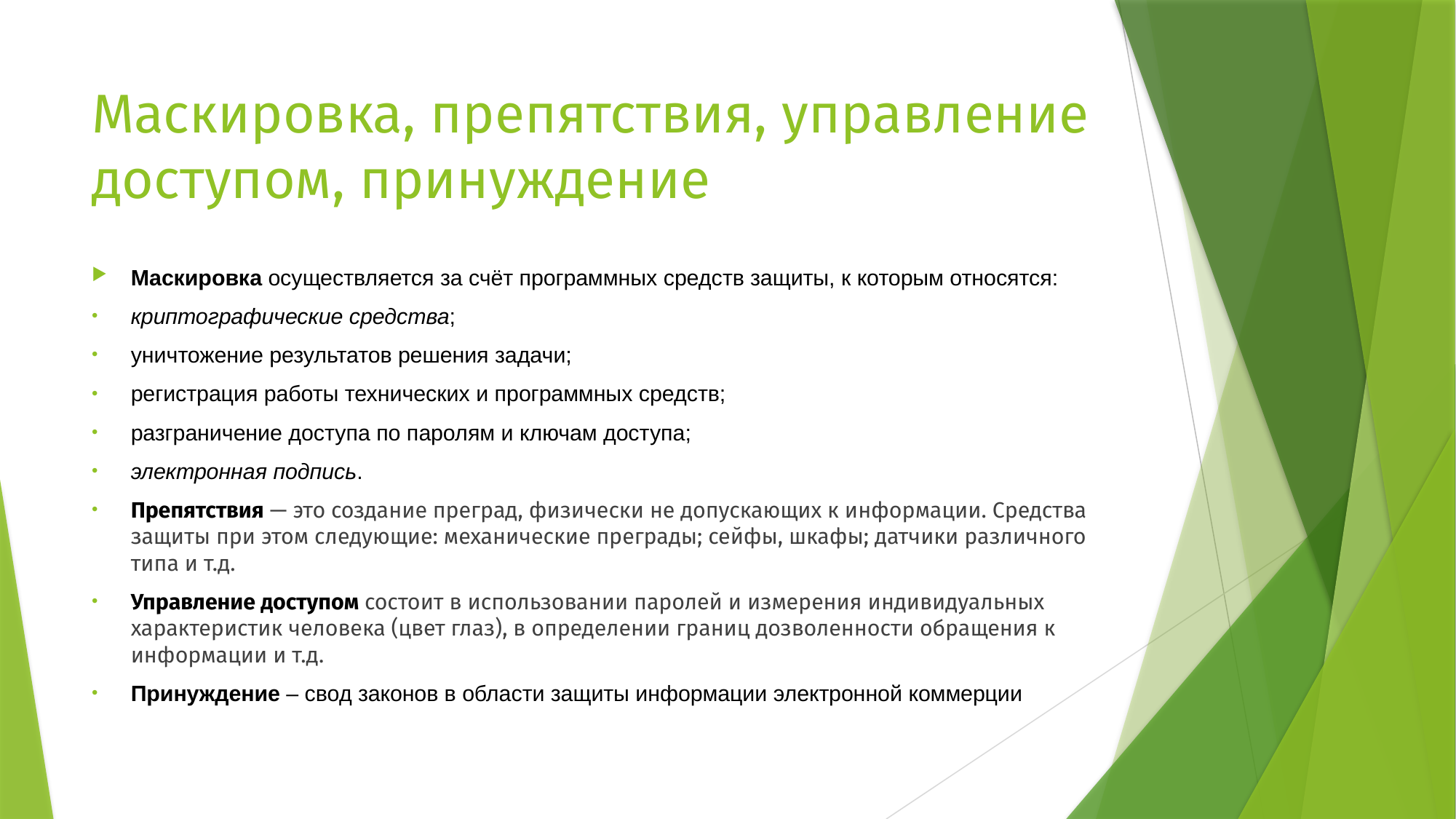

# Маскировка, препятствия, управление доступом, принуждение
Маскировка осуществляется за счёт программных средств защиты, к которым относятся:
криптографические средства;
уничтожение результатов решения задачи;
регистрация работы технических и программных средств;
разграничение доступа по паролям и ключам доступа;
электронная подпись.
Препятствия — это создание преград, физически не допускающих к информации. Средства защиты при этом следующие: механические преграды; сейфы, шкафы; датчики различного типа и т.д.
Управление доступом состоит в использовании паролей и измерения индивидуальных характеристик человека (цвет глаз), в определении границ дозволенности обращения к информации и т.д.
Принуждение – свод законов в области защиты информации электронной коммерции